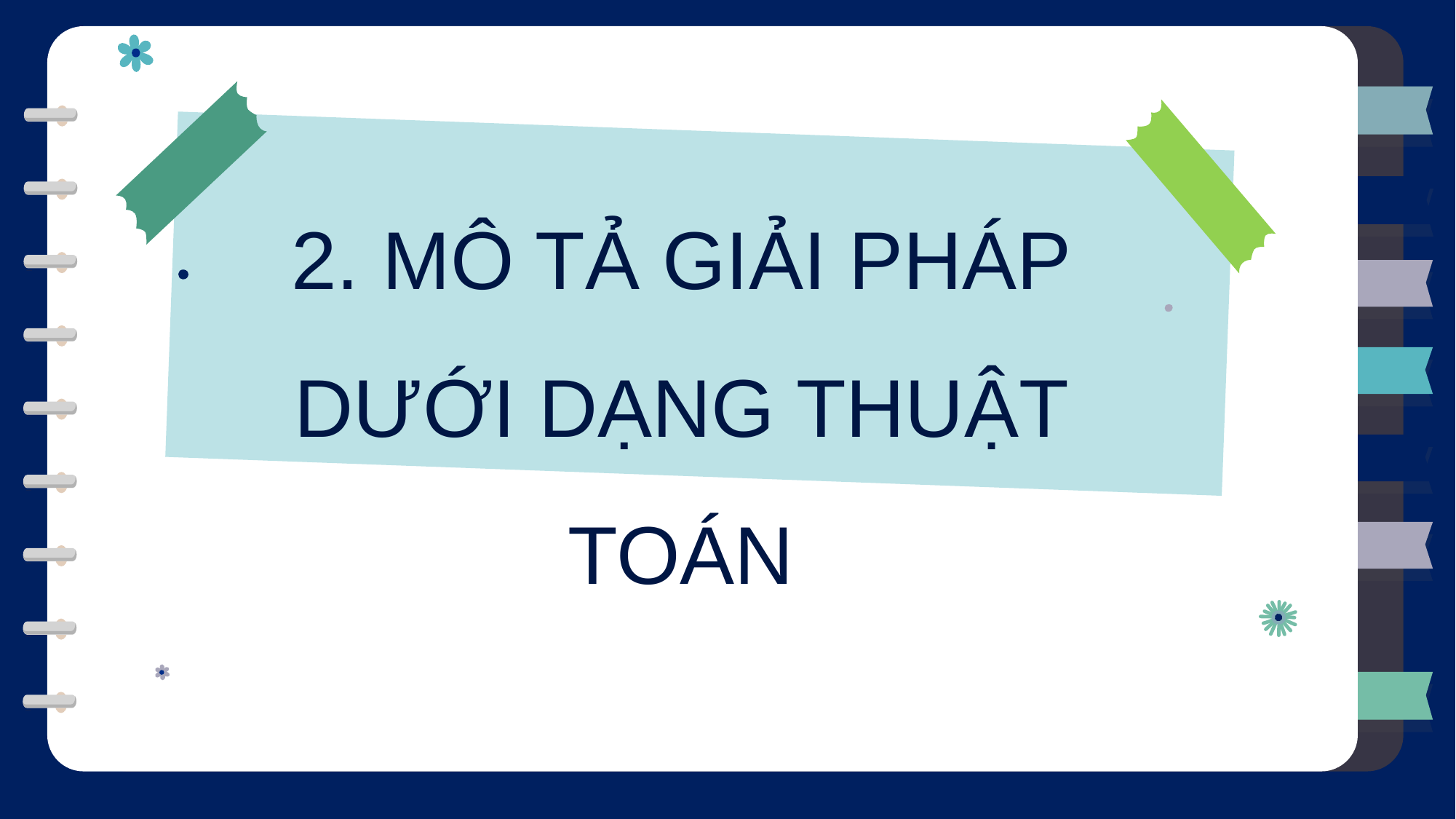

2. MÔ TẢ GIẢI PHÁP DƯỚI DẠNG THUẬT TOÁN